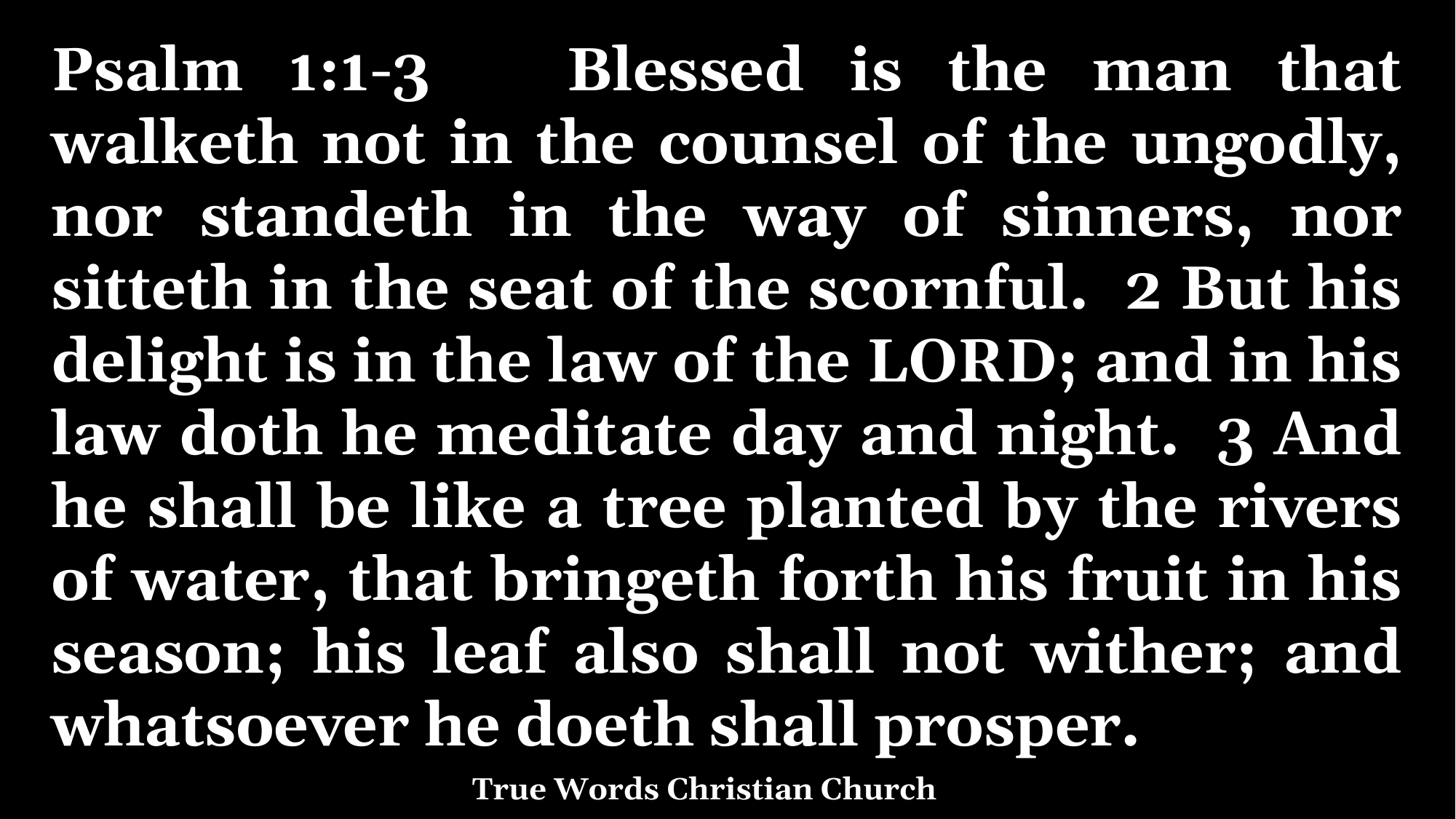

Psalm 1:1-3   Blessed is the man that walketh not in the counsel of the ungodly, nor standeth in the way of sinners, nor sitteth in the seat of the scornful.  2 But his delight is in the law of the LORD; and in his law doth he meditate day and night.  3 And he shall be like a tree planted by the rivers of water, that bringeth forth his fruit in his season; his leaf also shall not wither; and whatsoever he doeth shall prosper.
True Words Christian Church